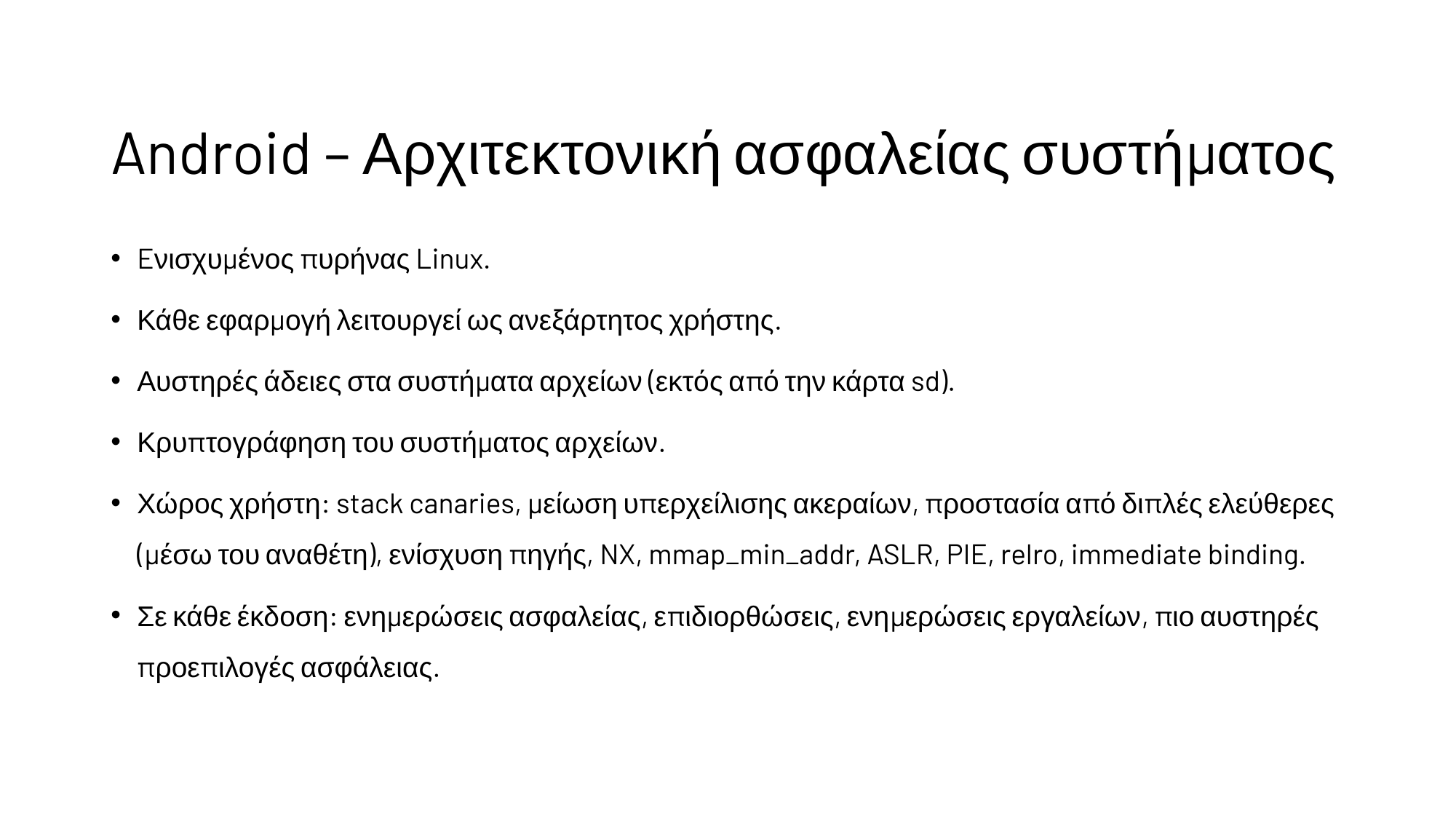

# Android – Αρχιτεκτονική ασφαλείας συστήματος
Eνισχυμένος πυρήνας Linux.
Κάθε εφαρμογή λειτουργεί ως ανεξάρτητος χρήστης.
Αυστηρές άδειες στα συστήματα αρχείων (εκτός από την κάρτα sd).
Κρυπτογράφηση του συστήματος αρχείων.
Χώρος χρήστη: stack canaries, μείωση υπερχείλισης ακεραίων, προστασία από διπλές ελεύθερες (μέσω του αναθέτη), ενίσχυση πηγής, NX, mmap_min_addr, ASLR, PIE, relro, immediate binding.
Σε κάθε έκδοση: ενημερώσεις ασφαλείας, επιδιορθώσεις, ενημερώσεις εργαλείων, πιο αυστηρές προεπιλογές ασφάλειας.